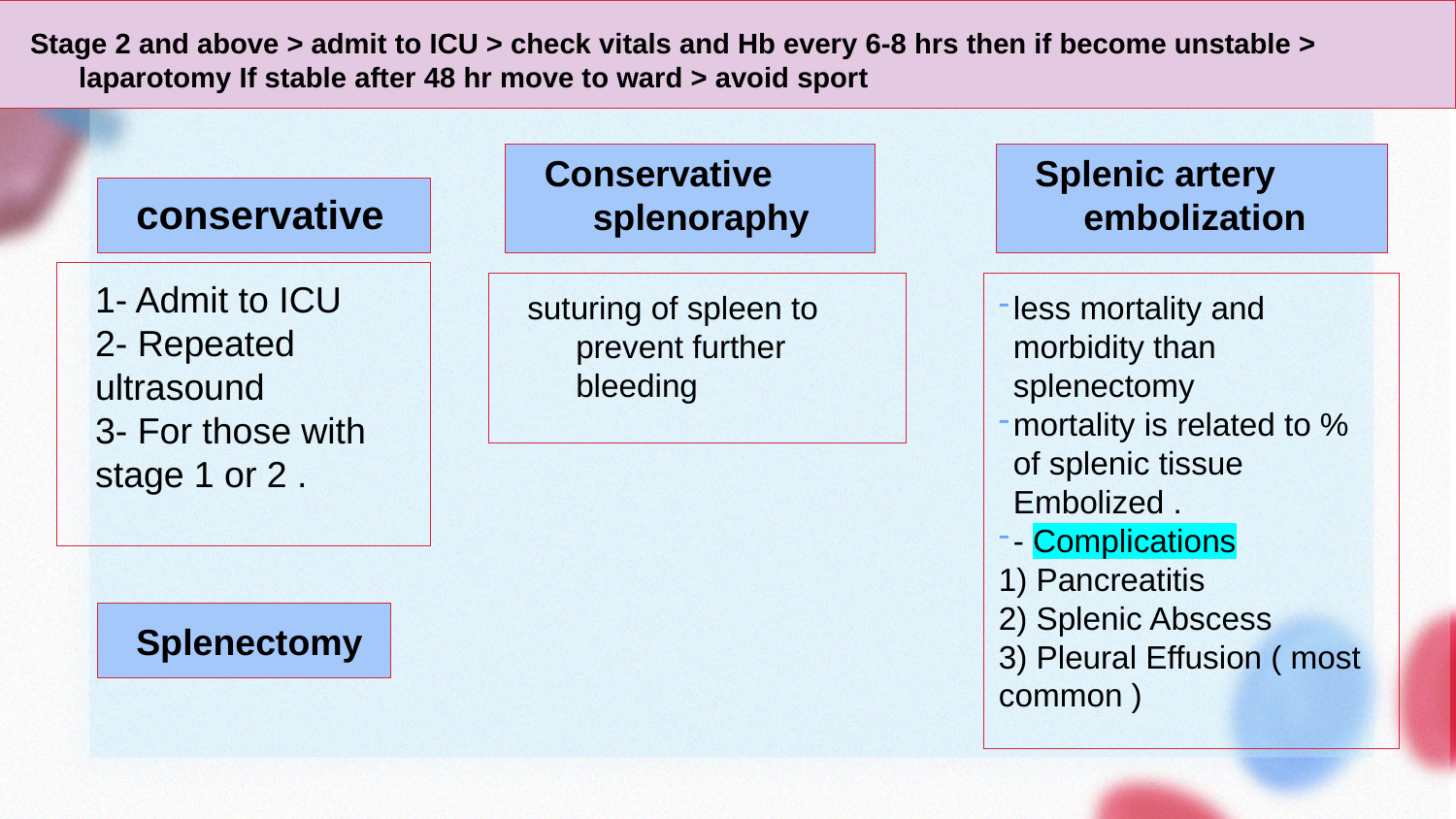

Stage 2 and above > admit to ICU > check vitals and Hb every 6-8 hrs then if become unstable > laparotomy If stable after 48 hr move to ward > avoid sport
Conservative splenoraphy
Splenic artery embolization
conservative
1- Admit to ICU
2- Repeated
ultrasound
3- For those with
stage 1 or 2 .
suturing of spleen to prevent further bleeding
less mortality and morbidity than splenectomy
mortality is related to % of splenic tissue Embolized .
- Complications
1) Pancreatitis
2) Splenic Abscess
3) Pleural Effusion ( most common )
Splenectomy